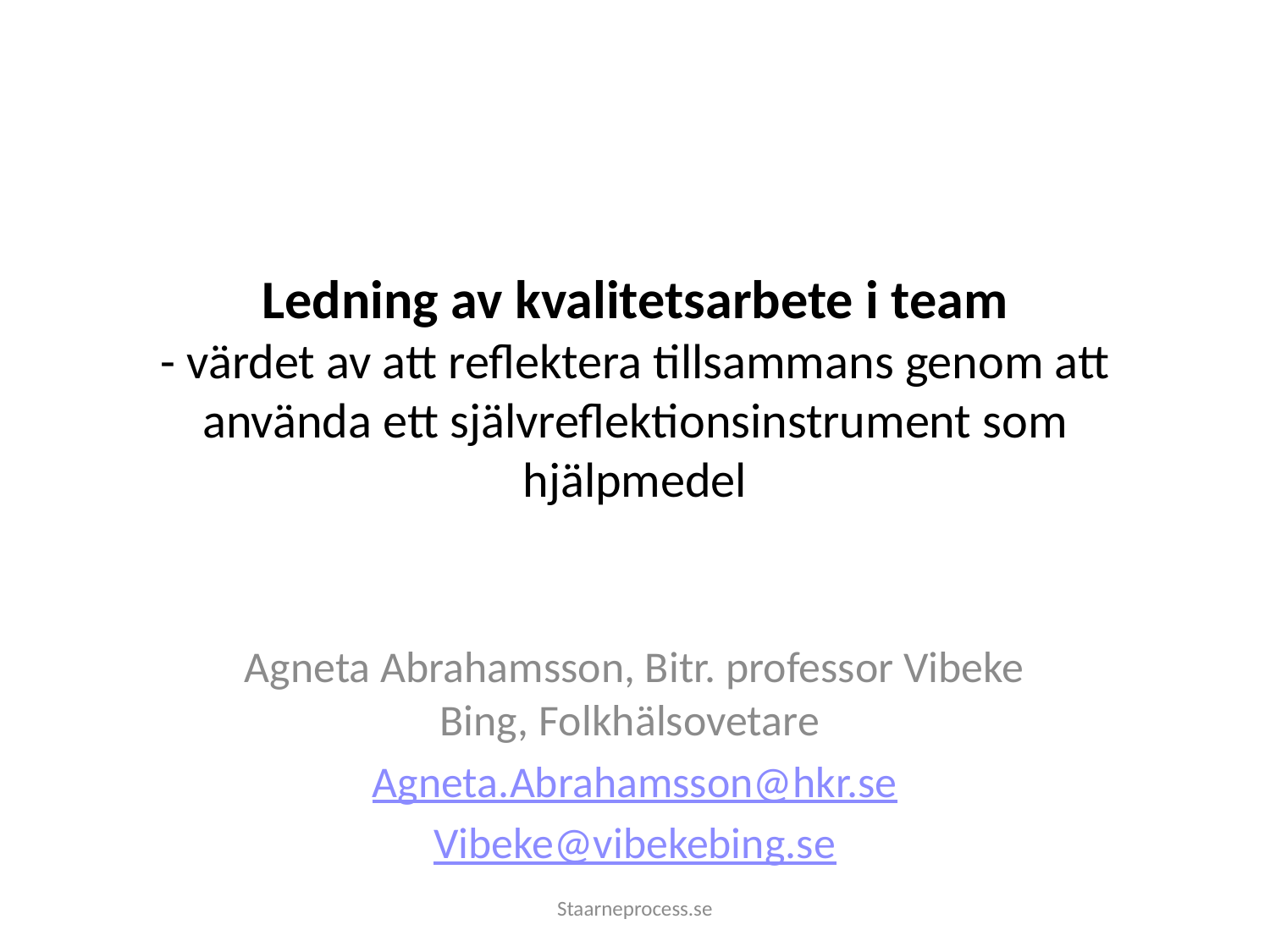

# Ledning av kvalitetsarbete i team - värdet av att reflektera tillsammans genom att använda ett självreflektionsinstrument som hjälpmedel
Agneta Abrahamsson, Bitr. professor Vibeke Bing, Folkhälsovetare
Agneta.Abrahamsson@hkr.se
Vibeke@vibekebing.se

Staarneprocess.se